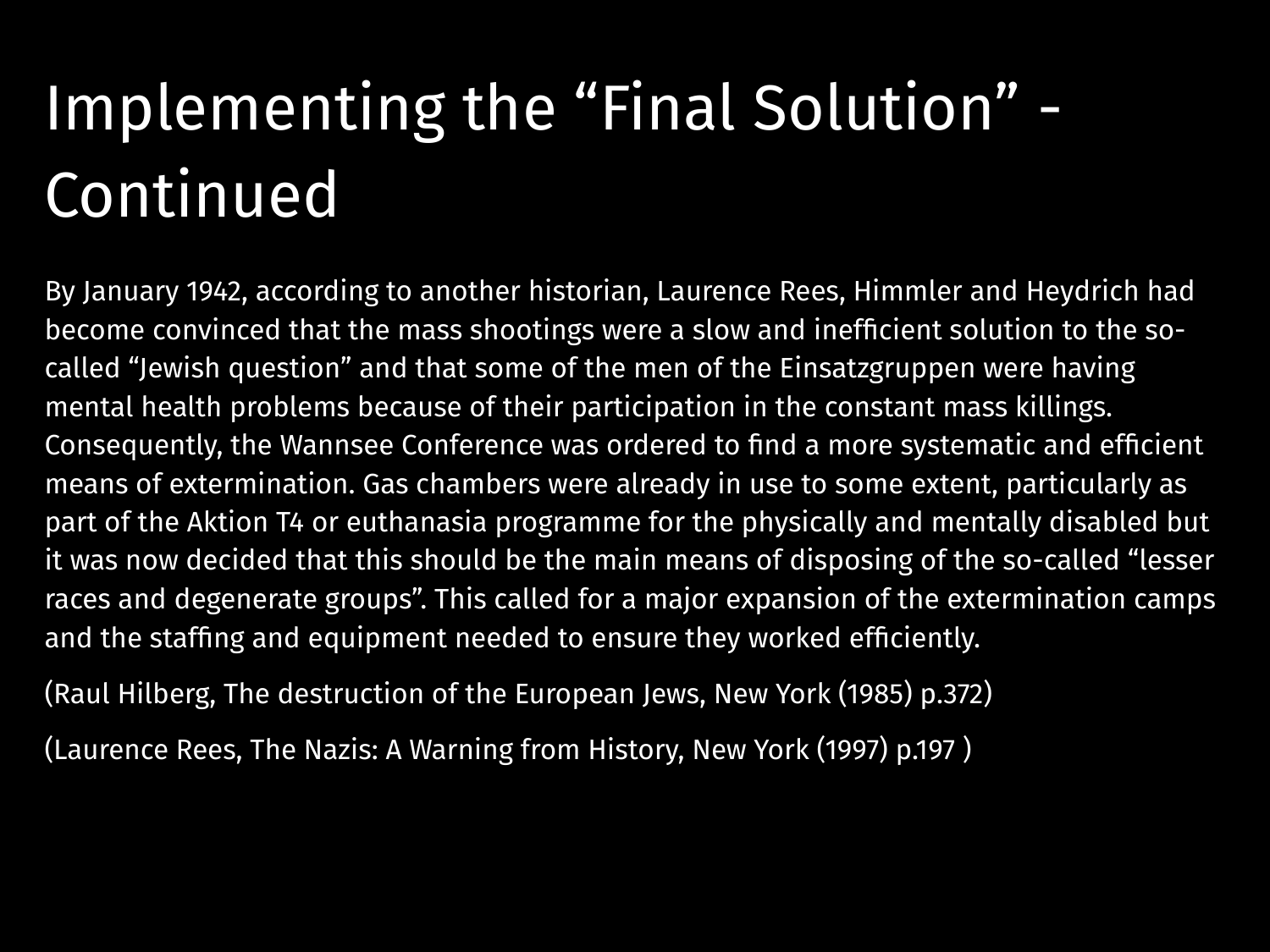

# Implementing the “Final Solution” - Continued
By January 1942, according to another historian, Laurence Rees, Himmler and Heydrich had become convinced that the mass shootings were a slow and inefficient solution to the so-called “Jewish question” and that some of the men of the Einsatzgruppen were having mental health problems because of their participation in the constant mass killings. Consequently, the Wannsee Conference was ordered to find a more systematic and efficient means of extermination. Gas chambers were already in use to some extent, particularly as part of the Aktion T4 or euthanasia programme for the physically and mentally disabled but it was now decided that this should be the main means of disposing of the so-called “lesser races and degenerate groups”. This called for a major expansion of the extermination camps and the staffing and equipment needed to ensure they worked efficiently.
(Raul Hilberg, The destruction of the European Jews, New York (1985) p.372)
(Laurence Rees, The Nazis: A Warning from History, New York (1997) p.197 )